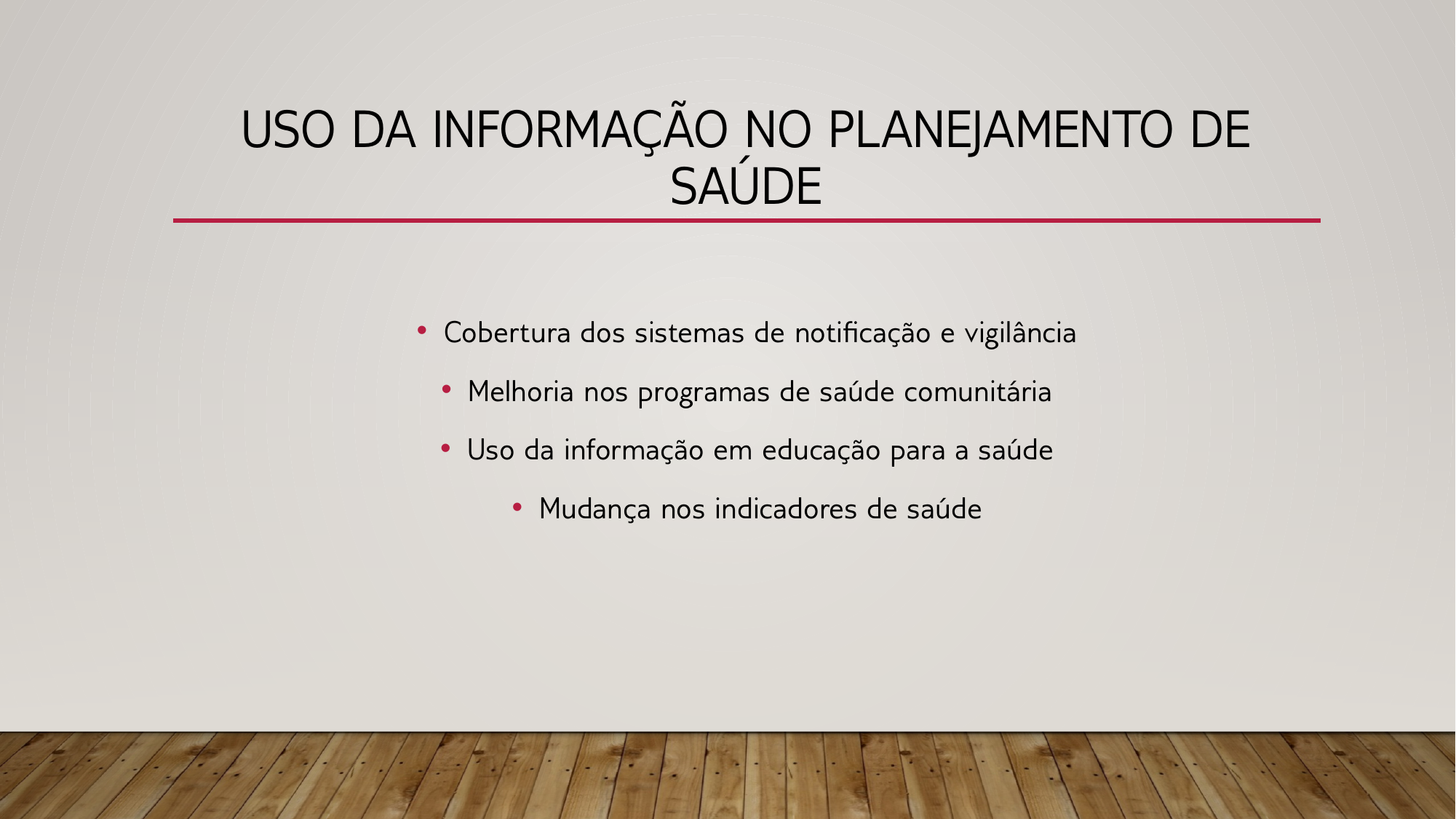

# USO DA INFORMAÇÃO NO PLANEJAMENTO DE SAÚDE
Cobertura dos sistemas de notificação e vigilância
Melhoria nos programas de saúde comunitária
Uso da informação em educação para a saúde
Mudança nos indicadores de saúde